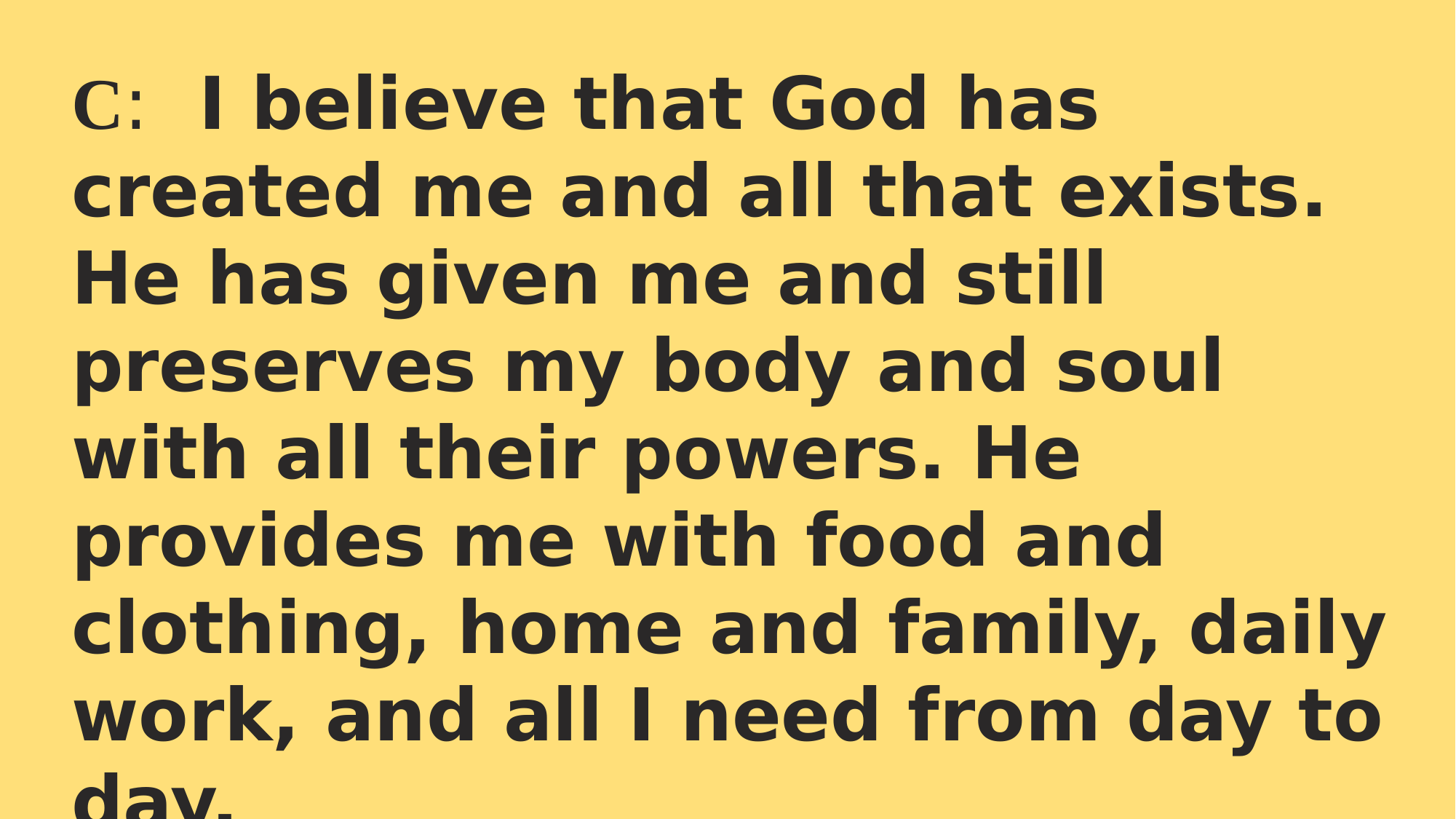

C:  I believe that God has created me and all that exists. He has given me and still preserves my body and soul with all their powers. He provides me with food and clothing, home and family, daily work, and all I need from day to day.